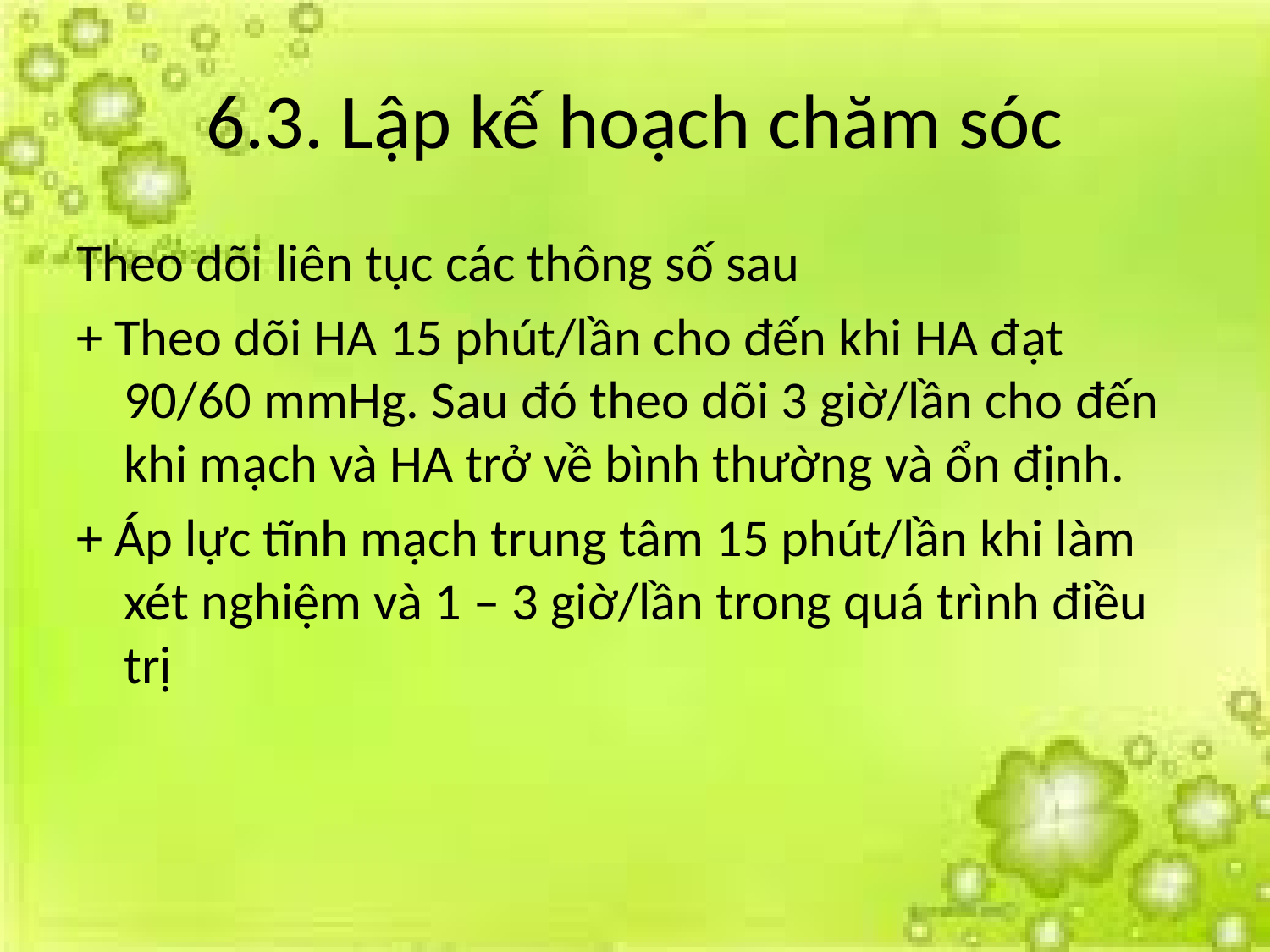

# 6.3. Lập kế hoạch chăm sóc
Theo dõi liên tục các thông số sau
+ Theo dõi HA 15 phút/lần cho đến khi HA đạt 90/60 mmHg. Sau đó theo dõi 3 giờ/lần cho đến khi mạch và HA trở về bình thường và ổn định.
+ Áp lực tĩnh mạch trung tâm 15 phút/lần khi làm xét nghiệm và 1 – 3 giờ/lần trong quá trình điều trị